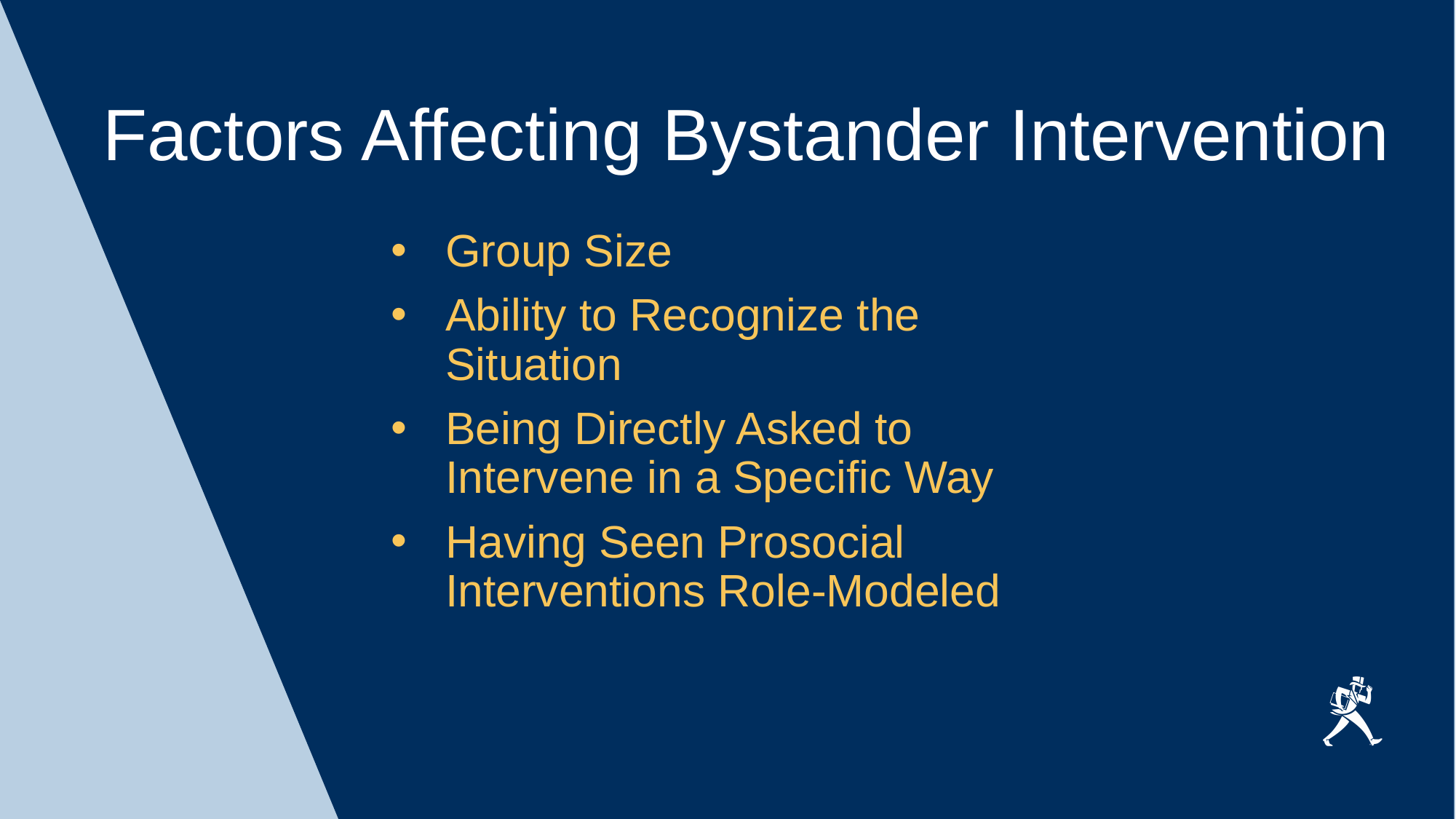

# Factors Affecting Bystander Intervention
Group Size
Ability to Recognize the Situation
Being Directly Asked to Intervene in a Specific Way
Having Seen Prosocial Interventions Role-Modeled